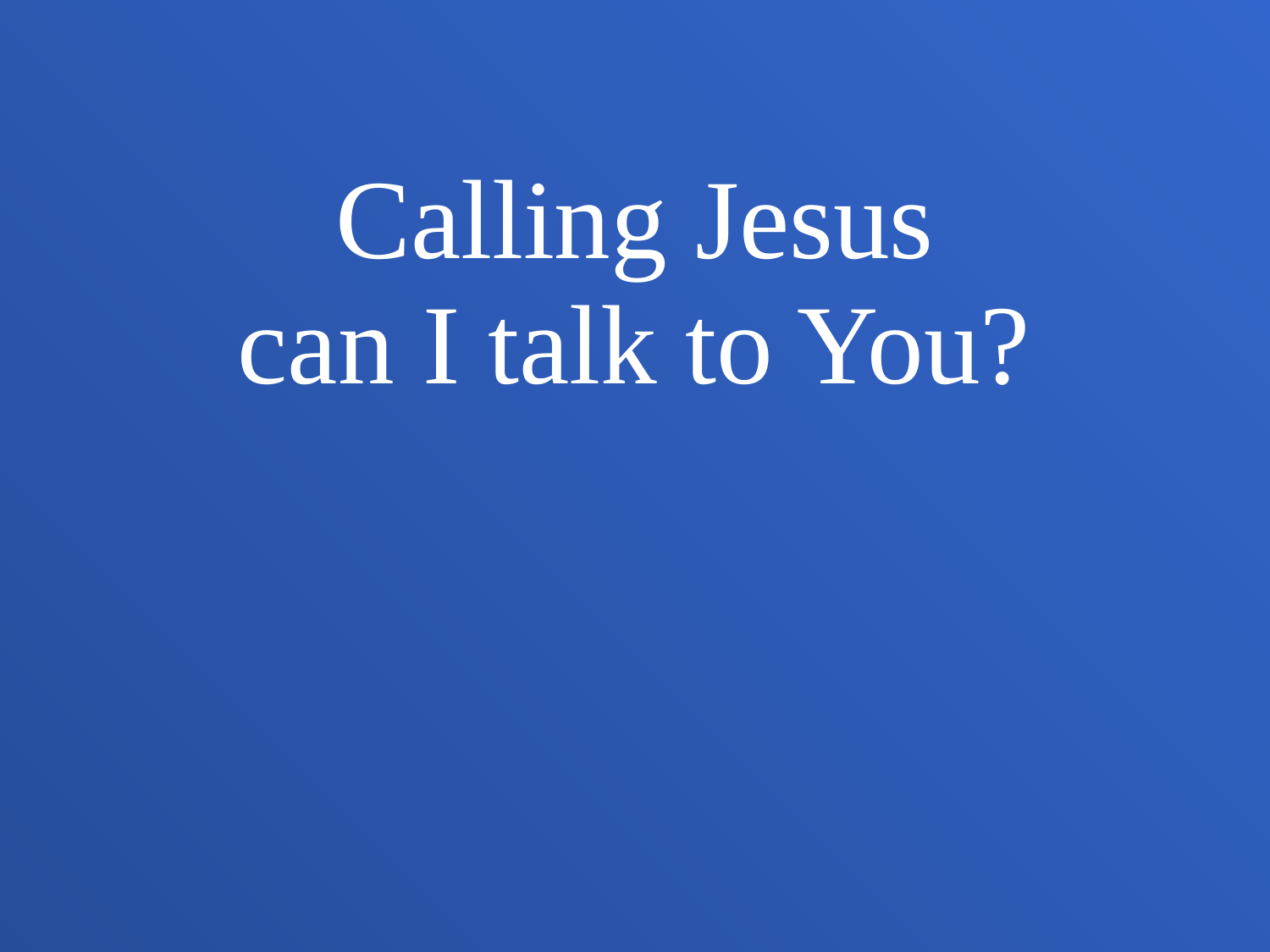

Calling Jesus
can I talk to You?